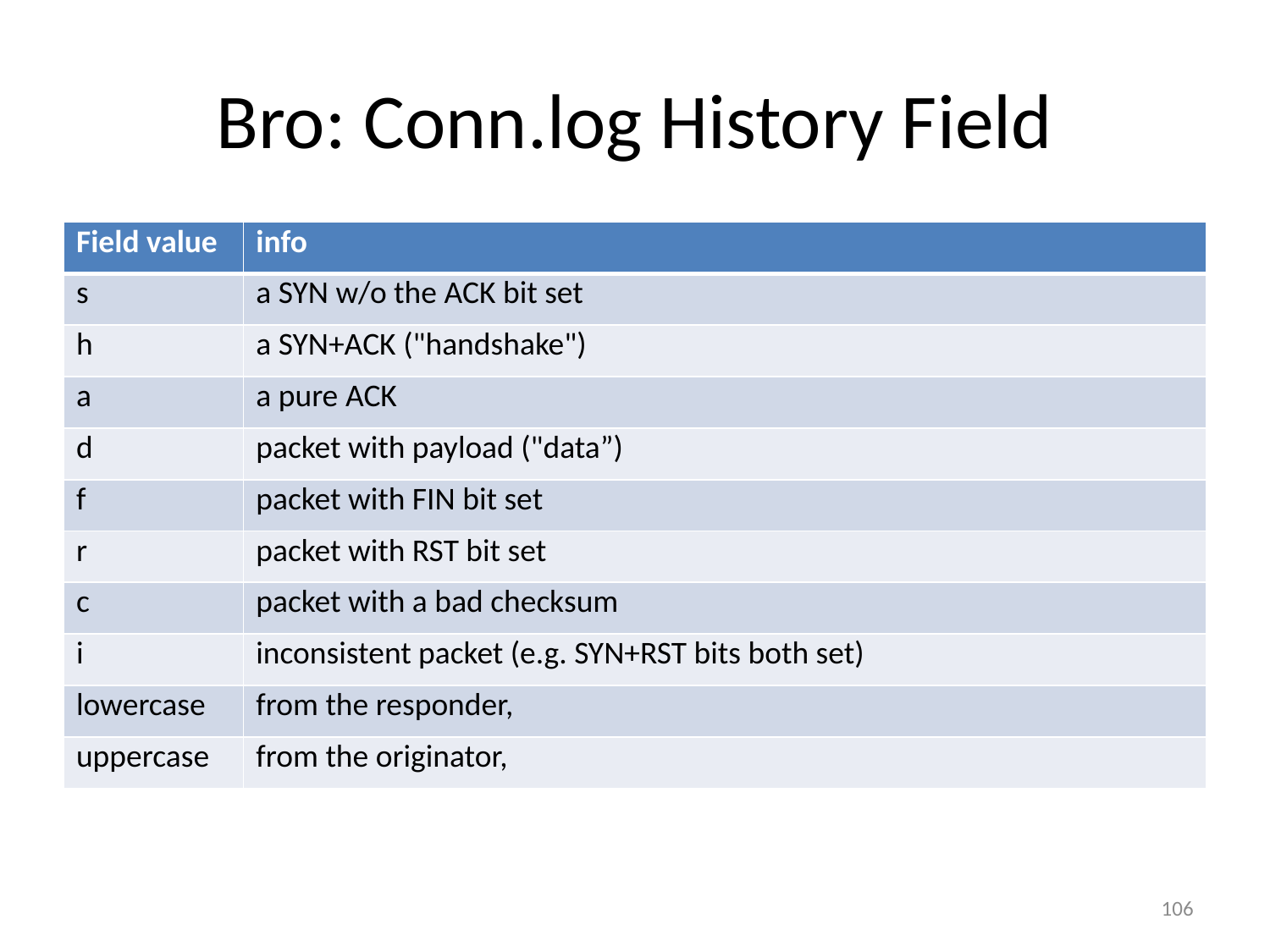

# Bro: Conn.log History Field
| Field value | info |
| --- | --- |
| s | a SYN w/o the ACK bit set |
| h | a SYN+ACK ("handshake") |
| a | a pure ACK |
| d | packet with payload ("data”) |
| f | packet with FIN bit set |
| r | packet with RST bit set |
| c | packet with a bad checksum |
| i | inconsistent packet (e.g. SYN+RST bits both set) |
| lowercase | from the responder, |
| uppercase | from the originator, |
106